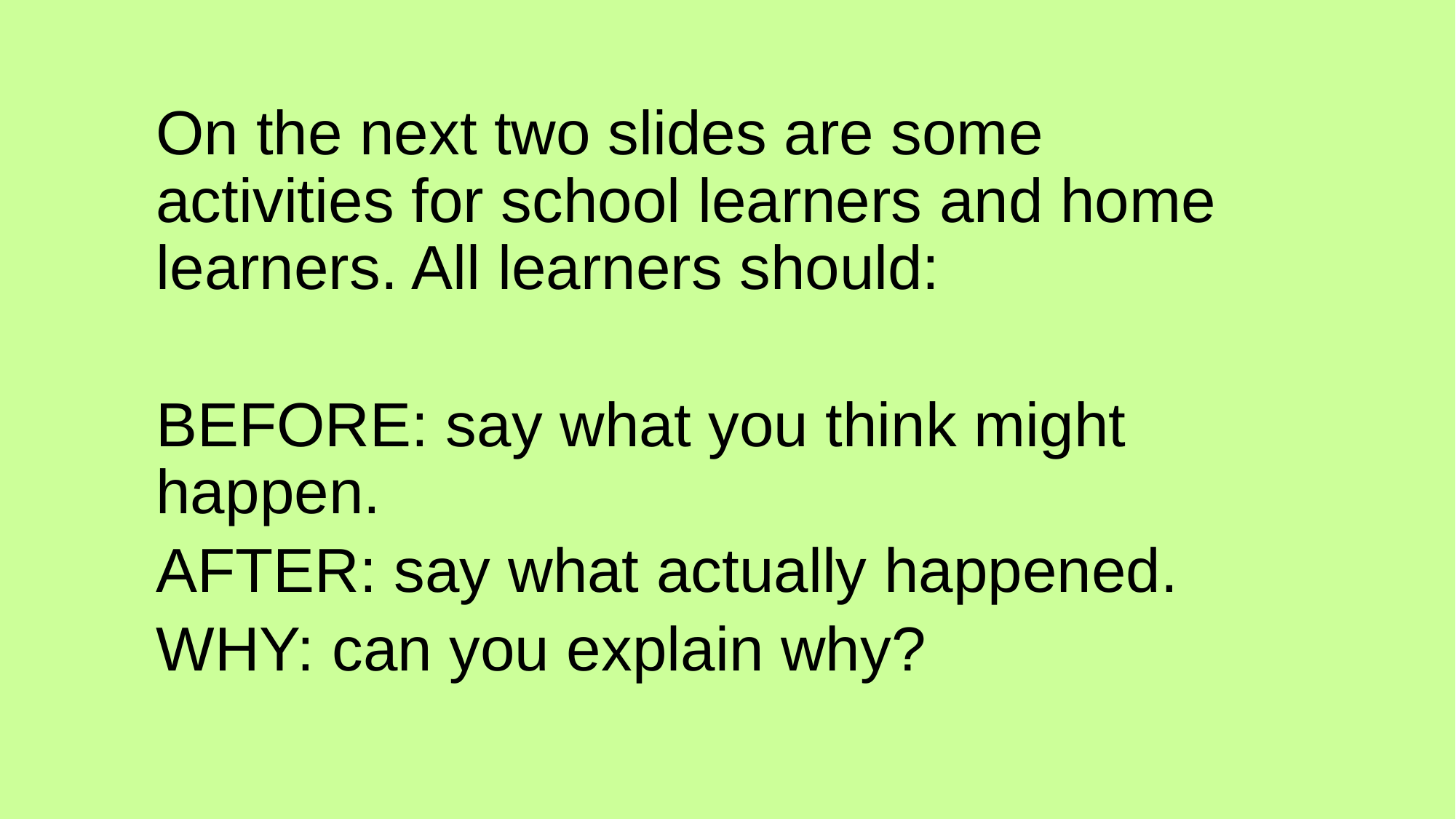

On the next two slides are some activities for school learners and home learners. All learners should:

BEFORE: say what you think might happen.
AFTER: say what actually happened.
WHY: can you explain why?